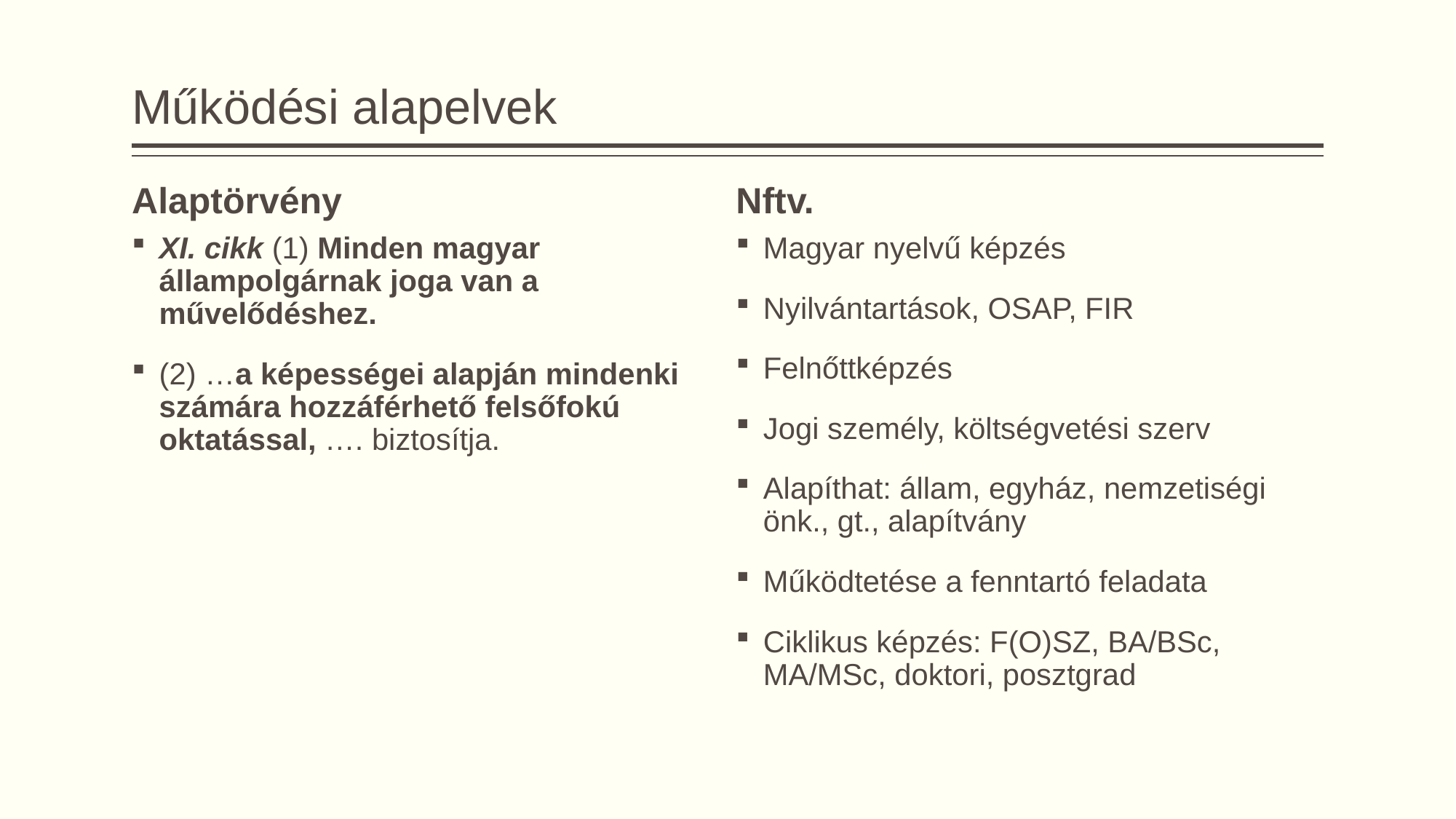

# Működési alapelvek
Alaptörvény
Nftv.
XI. cikk (1) Minden magyar állampolgárnak joga van a művelődéshez.
(2) …a képességei alapján mindenki számára hozzáférhető felsőfokú oktatással, …. biztosítja.
Magyar nyelvű képzés
Nyilvántartások, OSAP, FIR
Felnőttképzés
Jogi személy, költségvetési szerv
Alapíthat: állam, egyház, nemzetiségi önk., gt., alapítvány
Működtetése a fenntartó feladata
Ciklikus képzés: F(O)SZ, BA/BSc, MA/MSc, doktori, posztgrad